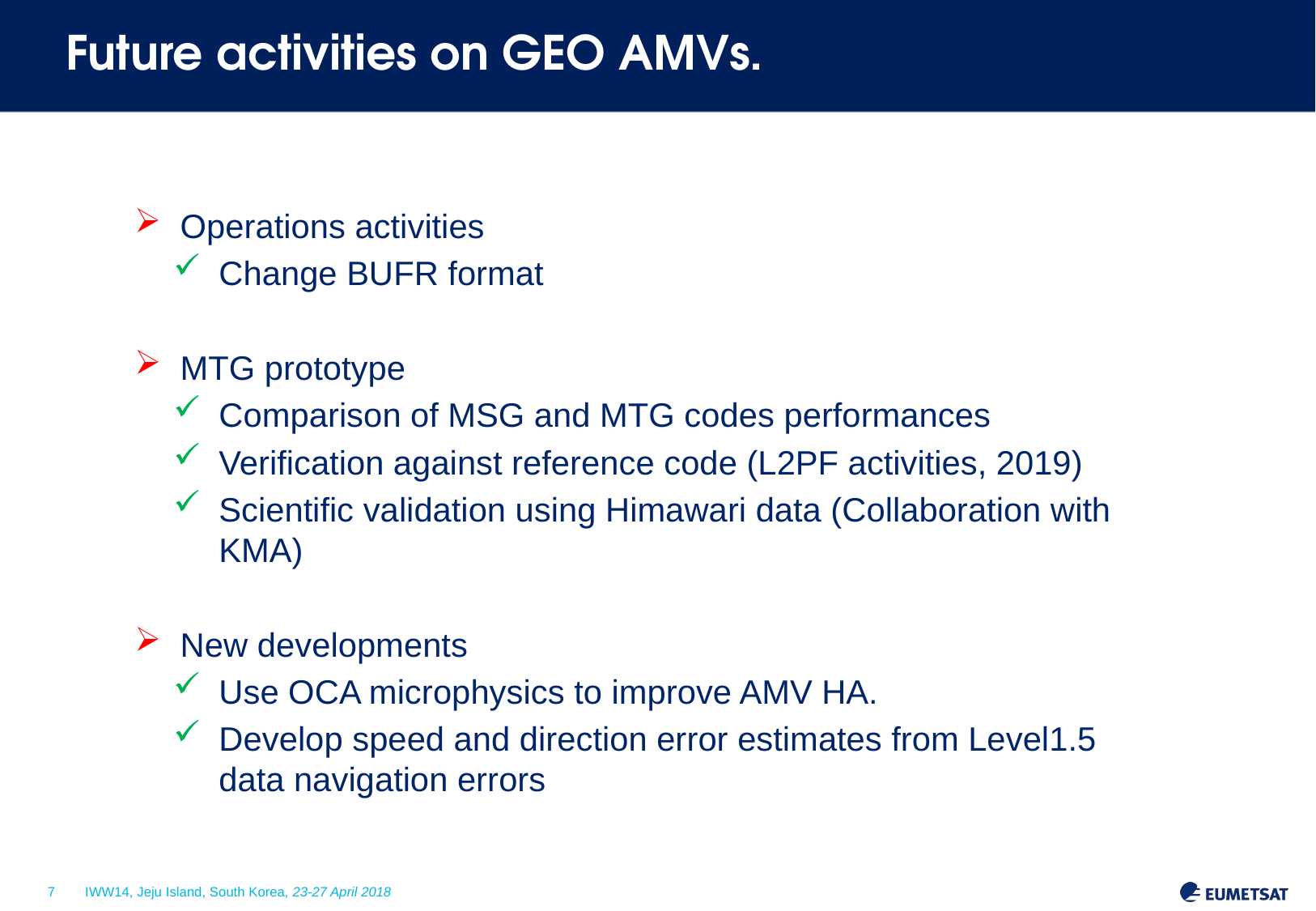

Future activities on GEO AMVs.
Operations activities
Change BUFR format

MTG prototype
Comparison of MSG and MTG codes performances
Verification against reference code (L2PF activities, 2019)
Scientific validation using Himawari data (Collaboration with KMA)

New developments
Use OCA microphysics to improve AMV HA.
Develop speed and direction error estimates from Level1.5 data navigation errors